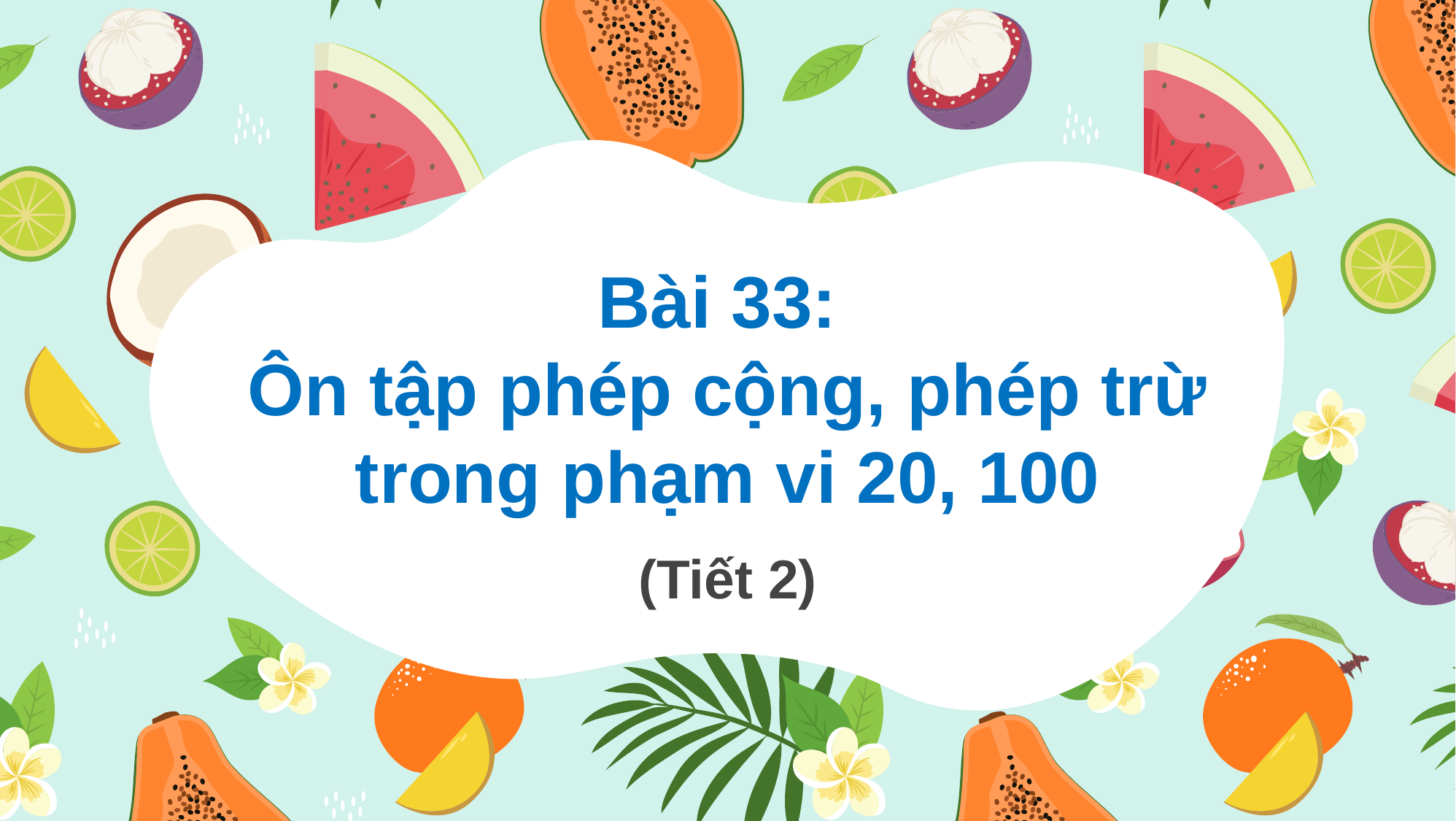

# Bài 33: Ôn tập phép cộng, phép trừ trong phạm vi 20, 100
(Tiết 2)